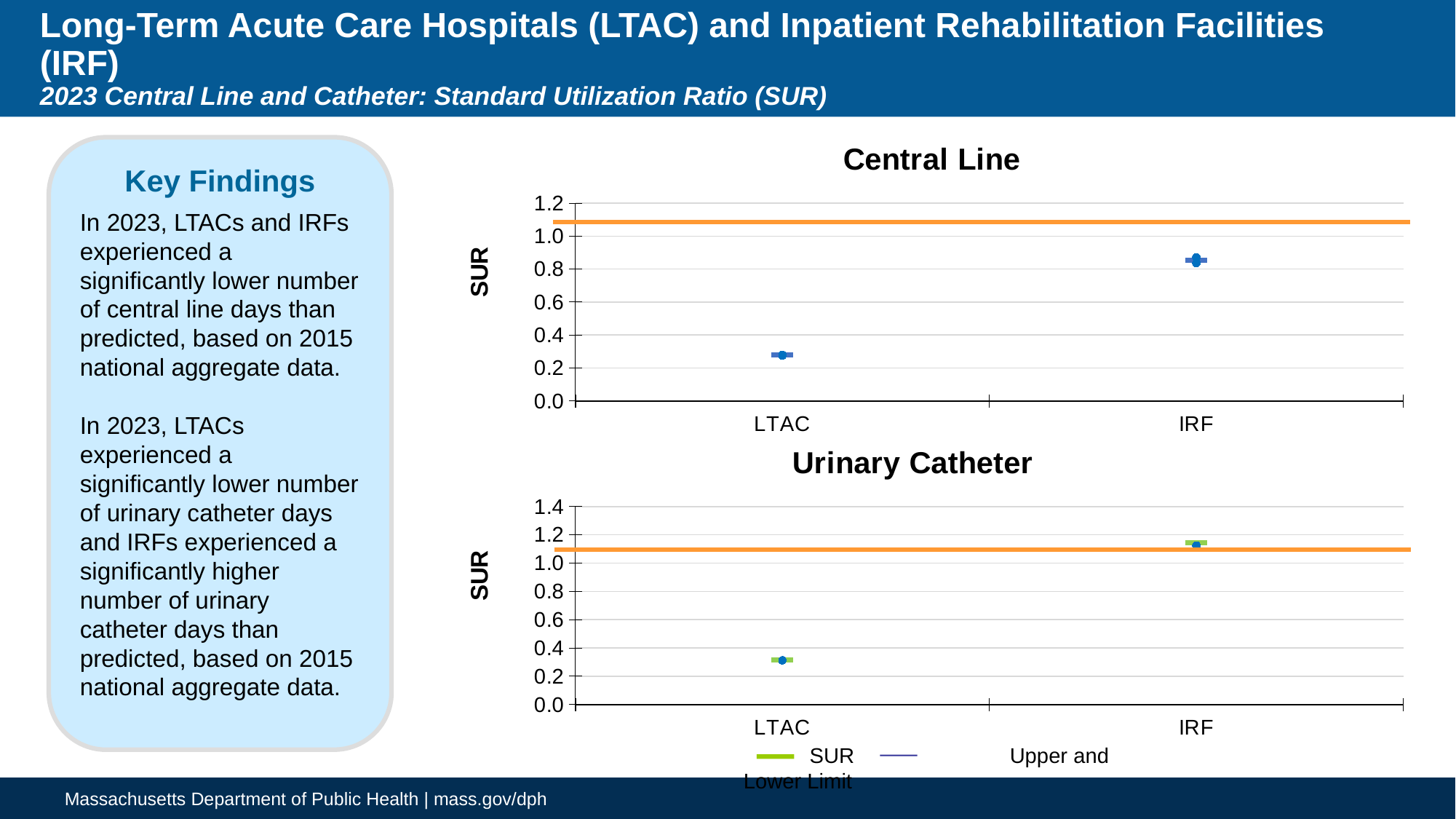

# Long-Term Acute Care Hospitals (LTAC) and Inpatient Rehabilitation Facilities (IRF) 2023 Central Line and Catheter: Standard Utilization Ratio (SUR)

### Chart: Central Line

| Category | SUR | lower | upper |
|---|---|---|---|
| LTAC | 0.278 | 0.275 | 0.28 |
| IRF | 0.854 | 0.837 | 0.872 |
Key Findings
In 2023, LTACs and IRFs experienced a significantly lower number of central line days than predicted, based on 2015 national aggregate data.

In 2023, LTACs experienced a significantly lower number of urinary catheter days and IRFs experienced a significantly higher number of urinary catheter days than predicted, based on 2015 national aggregate data.

### Chart: Urinary Catheter

| Category | SUR | lower | upper |
|---|---|---|---|
| LTAC | 0.317 | 0.313 | 0.32 |
| IRF | 1.144 | 1.125 | 1.163 |
           SUR	        Upper and Lower Limit